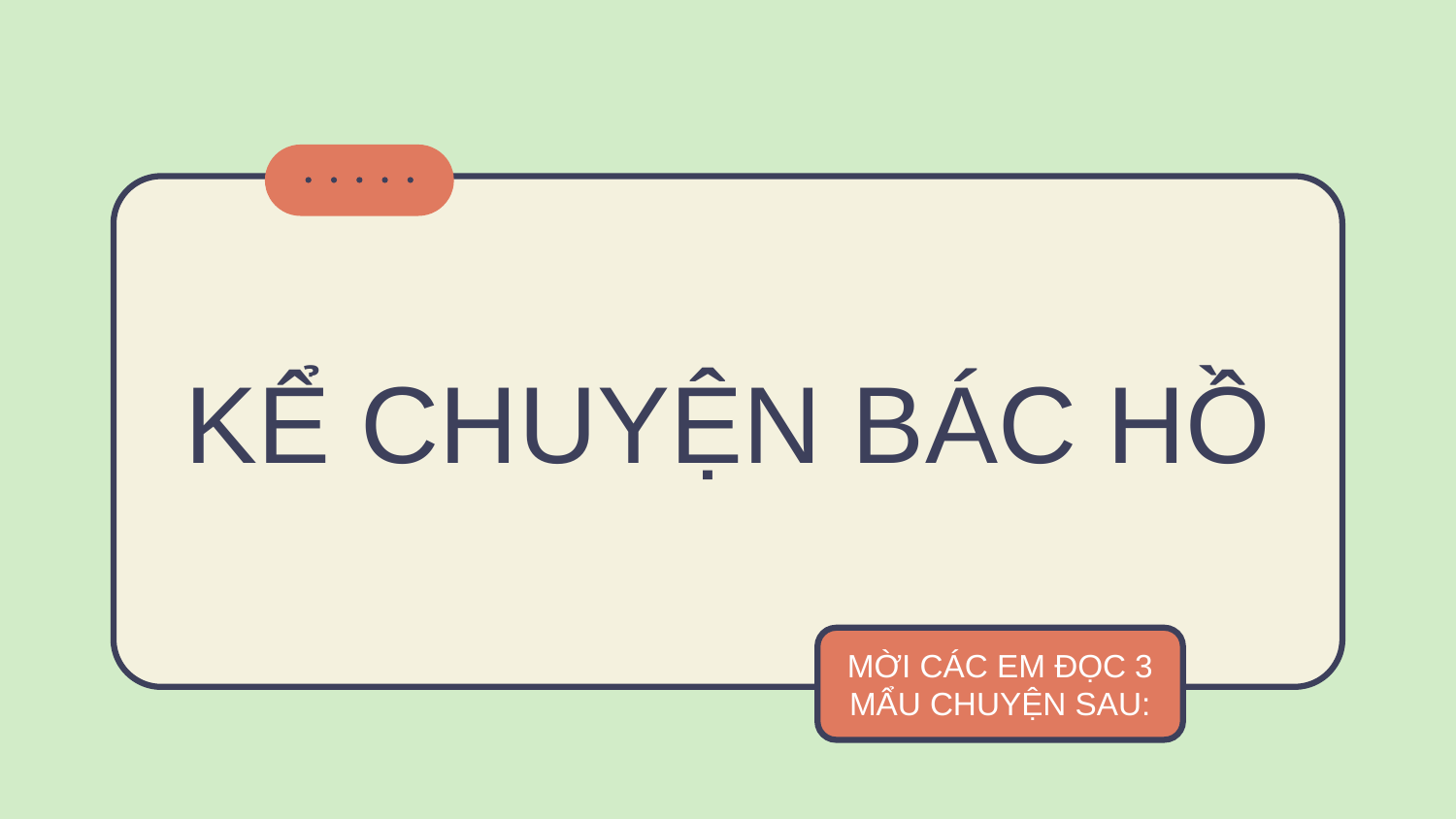

# KỂ CHUYỆN BÁC HỒ
MỜI CÁC EM ĐỌC 3 MẨU CHUYỆN SAU: